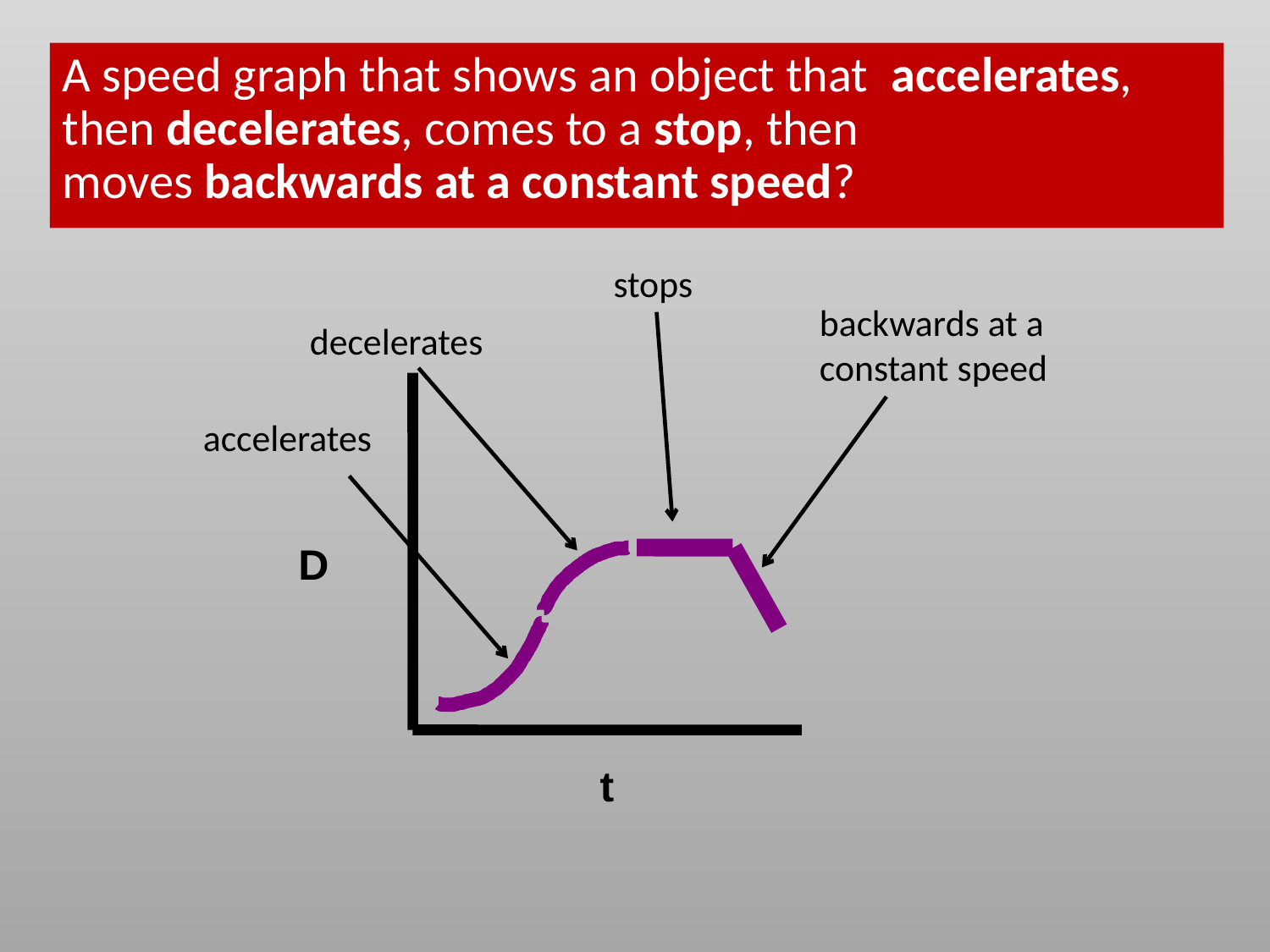

A speed graph that shows an object that  accelerates, then decelerates, comes to a stop, then moves backwards at a constant speed?

stops
backwards at a constant speed
decelerates

accelerates
D

t